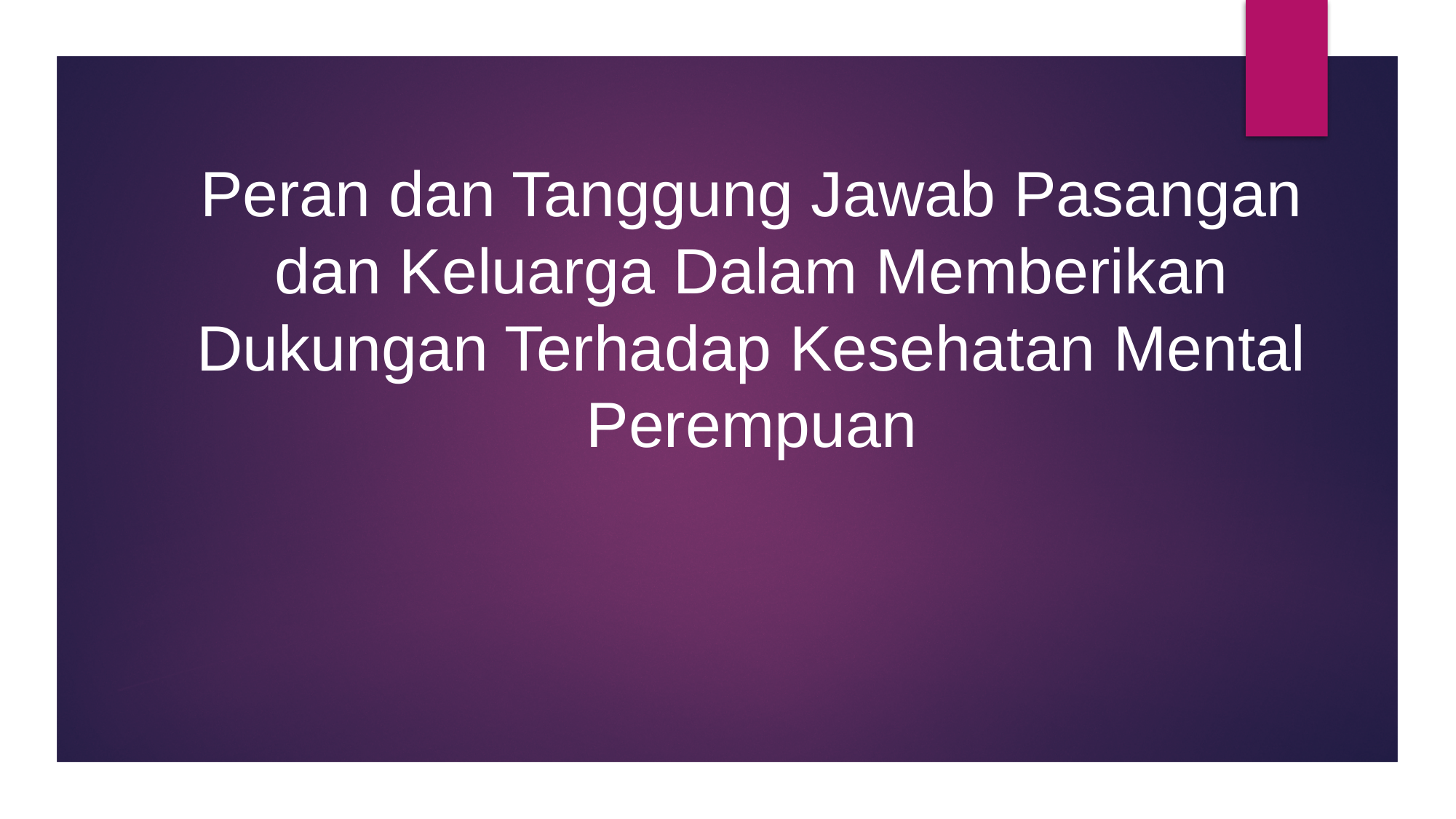

# Peran dan Tanggung Jawab Pasangan dan Keluarga Dalam Memberikan Dukungan Terhadap Kesehatan Mental Perempuan